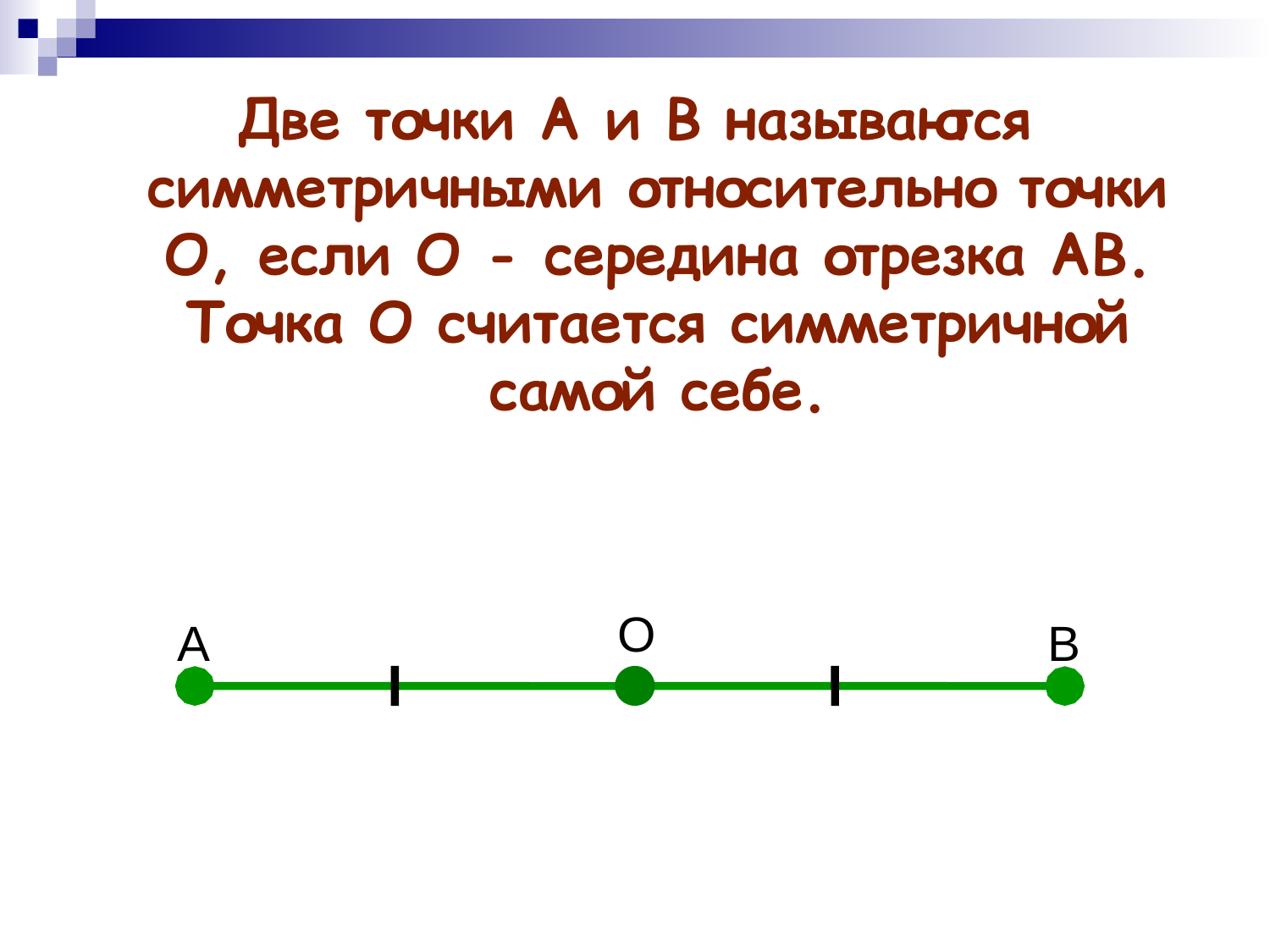

Две точки А и В называются симметричными относительно точки О, если О - середина отрезка АВ. Точка О считается симметричной самой себе.

О
А
В